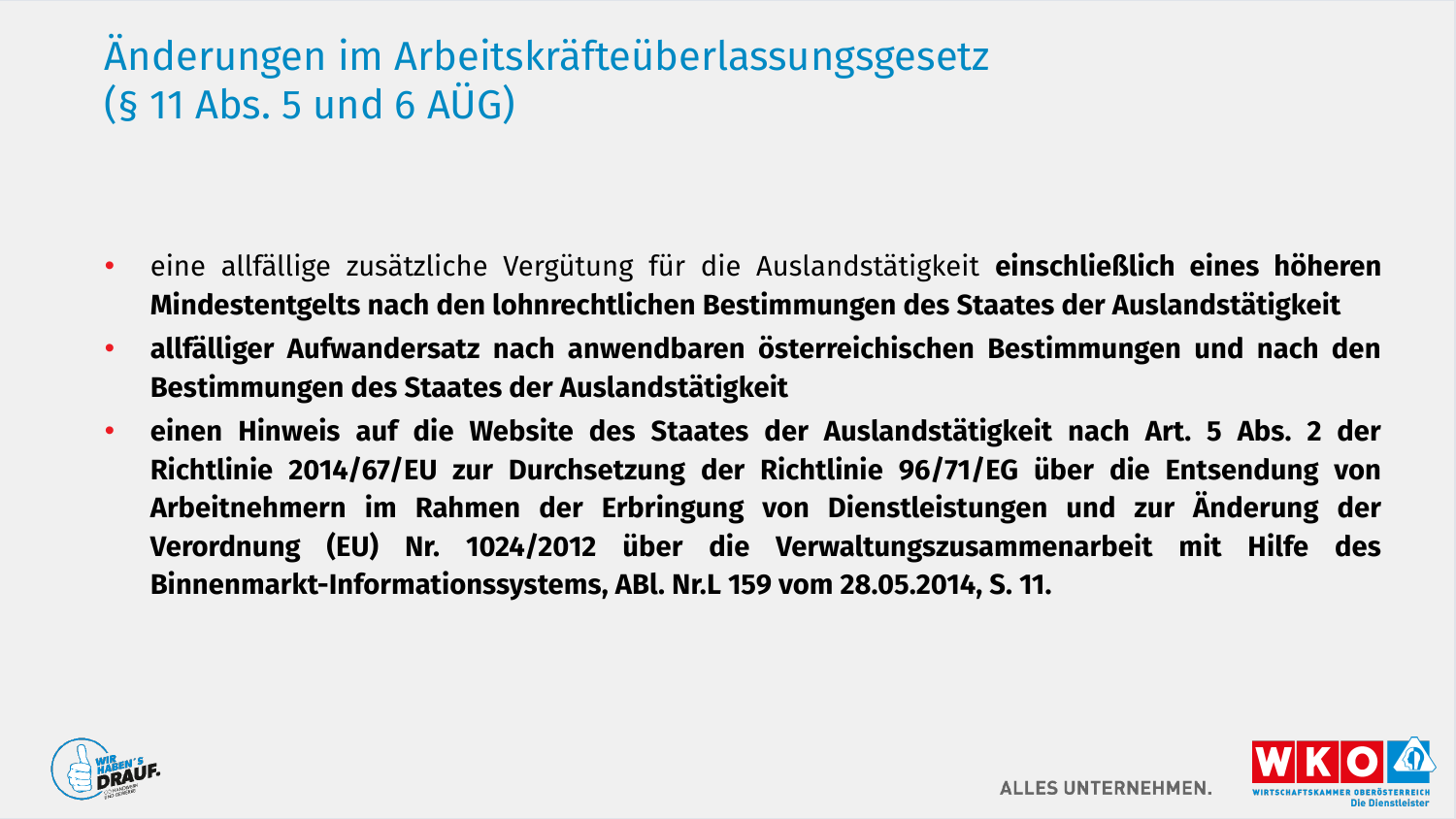

# Änderungen im Arbeitskräfteüberlassungsgesetz (§ 11 Abs. 5 und 6 AÜG)
eine allfällige zusätzliche Vergütung für die Auslandstätigkeit einschließlich eines höheren Mindestentgelts nach den lohnrechtlichen Bestimmungen des Staates der Auslandstätigkeit
allfälliger Aufwandersatz nach anwendbaren österreichischen Bestimmungen und nach den Bestimmungen des Staates der Auslandstätigkeit
einen Hinweis auf die Website des Staates der Auslandstätigkeit nach Art. 5 Abs. 2 der Richtlinie 2014/67/EU zur Durchsetzung der Richtlinie 96/71/EG über die Entsendung von Arbeitnehmern im Rahmen der Erbringung von Dienstleistungen und zur Änderung der Verordnung (EU) Nr. 1024/2012 über die Verwaltungszusammenarbeit mit Hilfe des Binnenmarkt-Informationssystems, ABl. Nr.L 159 vom 28.05.2014, S. 11.